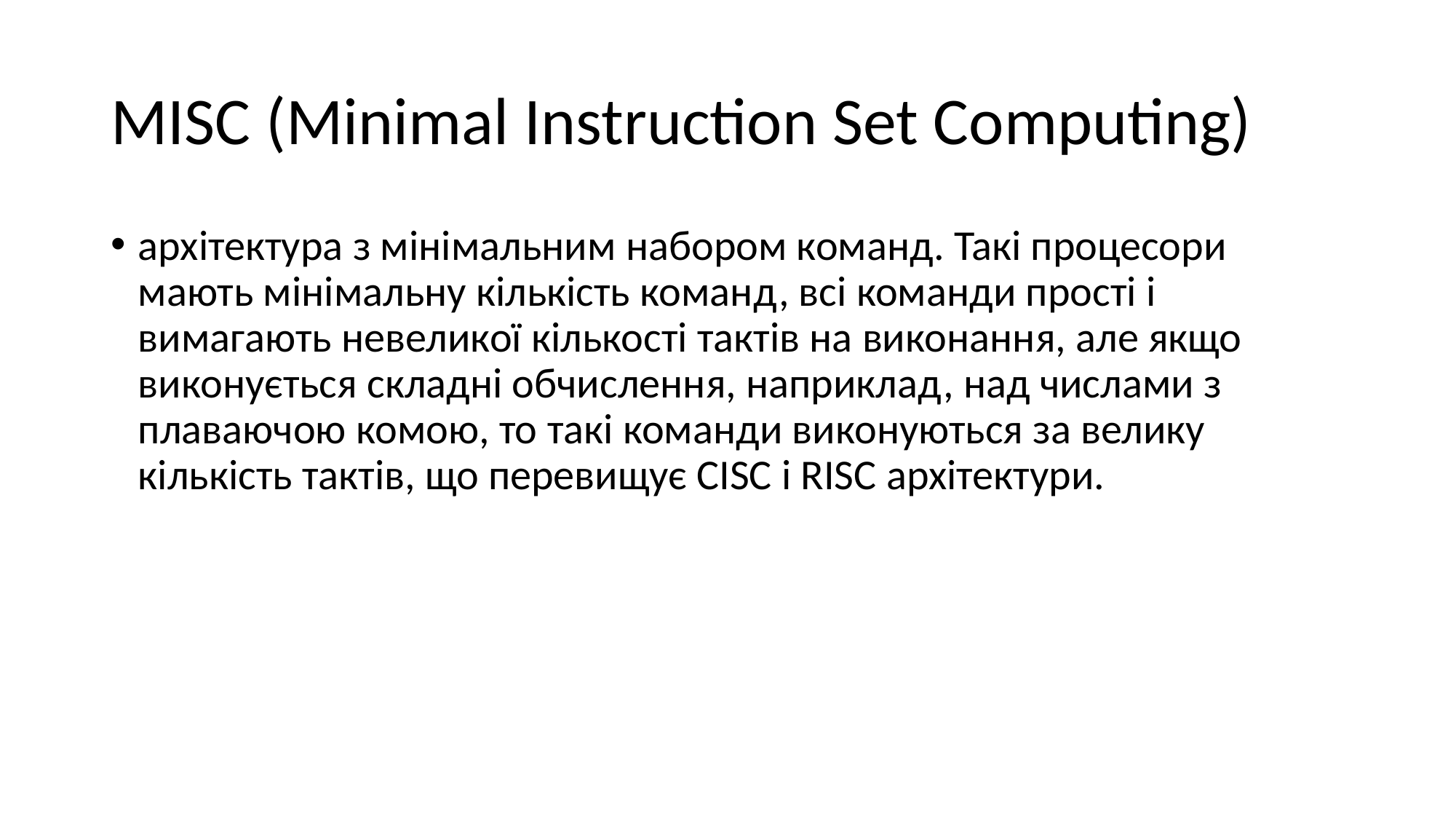

# MISC (Minimal Instruction Set Computing)
архітектура з мінімальним набором команд. Такі процесори мають мінімальну кількість команд, всі команди прості і вимагають невеликої кількості тактів на виконання, але якщо виконується складні обчислення, наприклад, над числами з плаваючою комою, то такі команди виконуються за велику кількість тактів, що перевищує CISC і RISC архітектури.